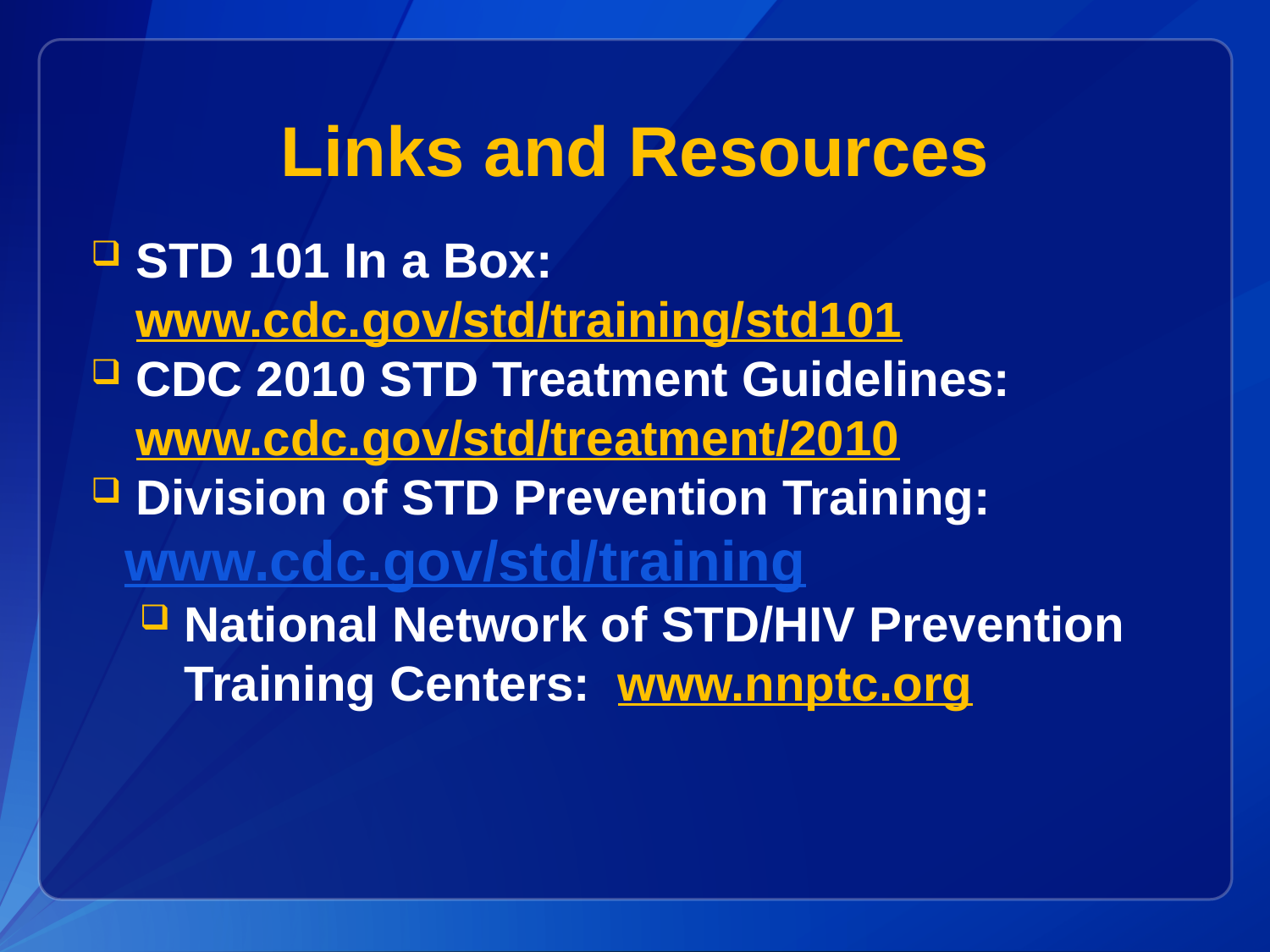

Links and Resources
STD 101 In a Box:  www.cdc.gov/std/training/std101
CDC 2010 STD Treatment Guidelines:  www.cdc.gov/std/treatment/2010
Division of STD Prevention Training:
www.cdc.gov/std/training
National Network of STD/HIV Prevention Training Centers:  www.nnptc.org